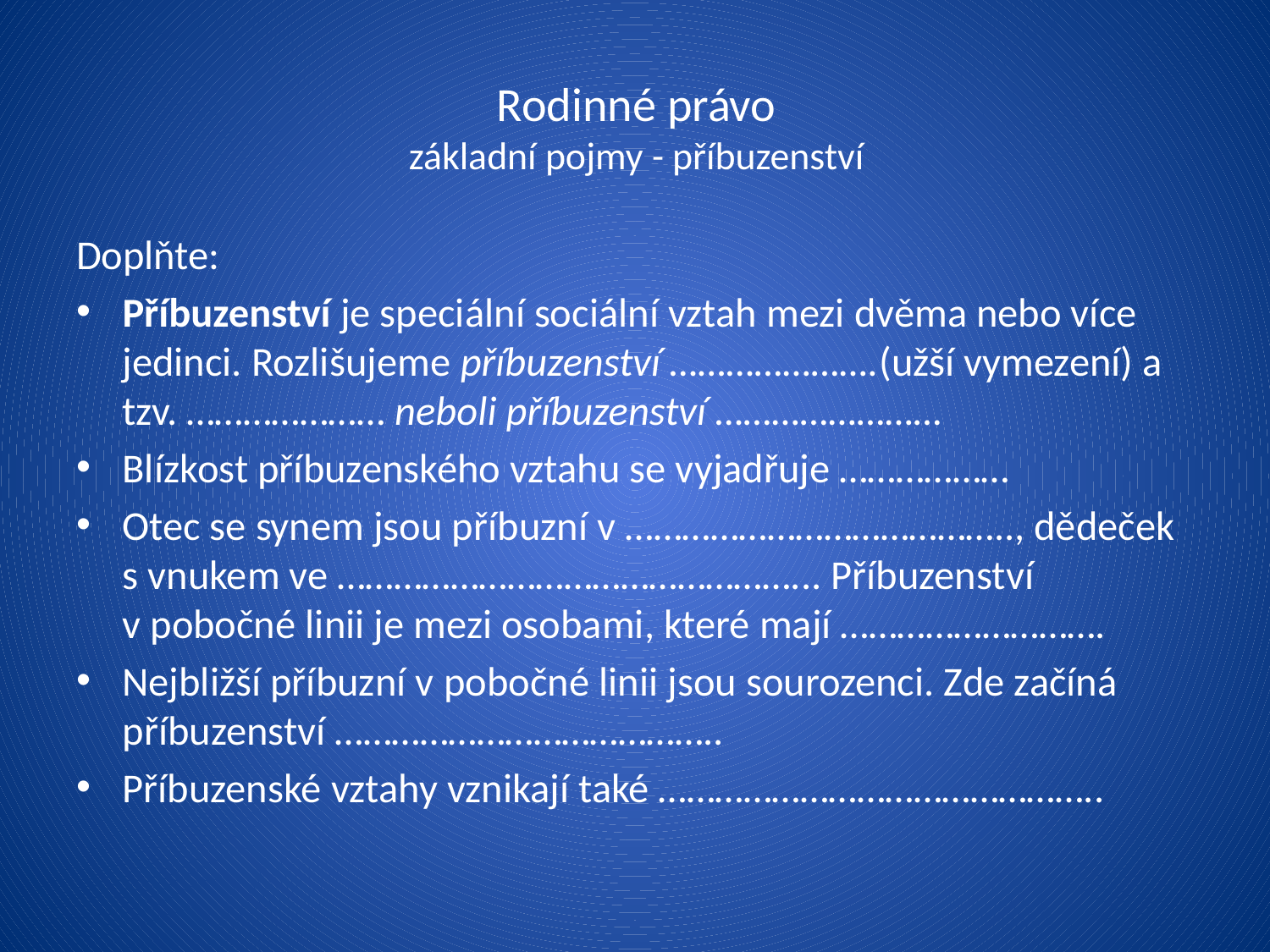

# Rodinné právo základní pojmy - příbuzenství
Doplňte:
Příbuzenství je speciální sociální vztah mezi dvěma nebo více jedinci. Rozlišujeme příbuzenství ………………….(užší vymezení) a tzv. ………………… neboli příbuzenství ……………………
Blízkost příbuzenského vztahu se vyjadřuje ………………
Otec se synem jsou příbuzní v ………………………………….., dědeček s vnukem ve …………………………………………... Příbuzenství v pobočné linii je mezi osobami, které mají ……………………….
Nejbližší příbuzní v pobočné linii jsou sourozenci. Zde začíná příbuzenství …………………………………..
Příbuzenské vztahy vznikají také ………………………………………..